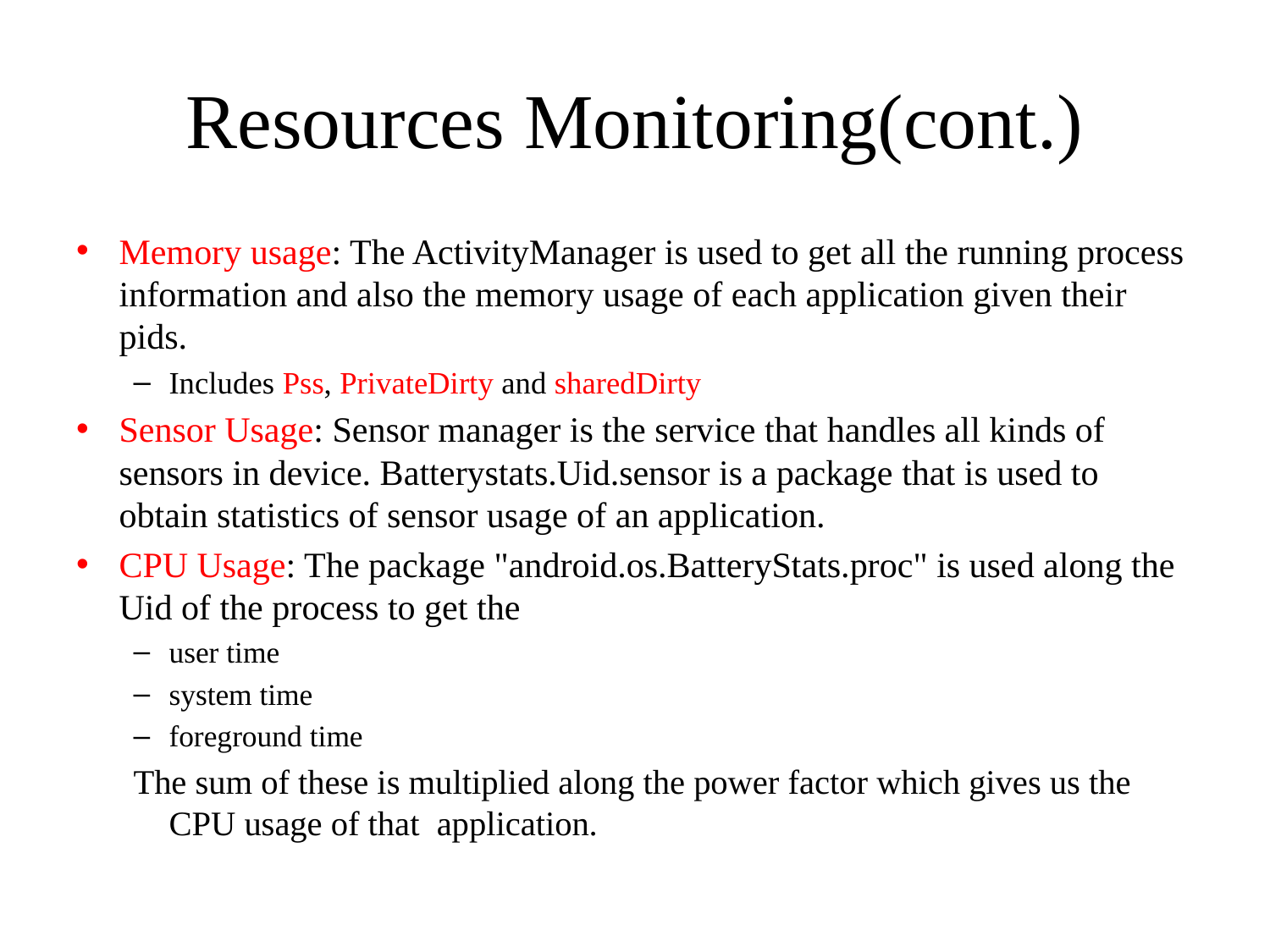

# Resources Monitoring(cont.)
Memory usage: The ActivityManager is used to get all the running process information and also the memory usage of each application given their pids.
Includes Pss, PrivateDirty and sharedDirty
Sensor Usage: Sensor manager is the service that handles all kinds of sensors in device. Batterystats.Uid.sensor is a package that is used to obtain statistics of sensor usage of an application.
CPU Usage: The package "android.os.BatteryStats.proc" is used along the Uid of the process to get the
user time
system time
foreground time
The sum of these is multiplied along the power factor which gives us the CPU usage of that  application.